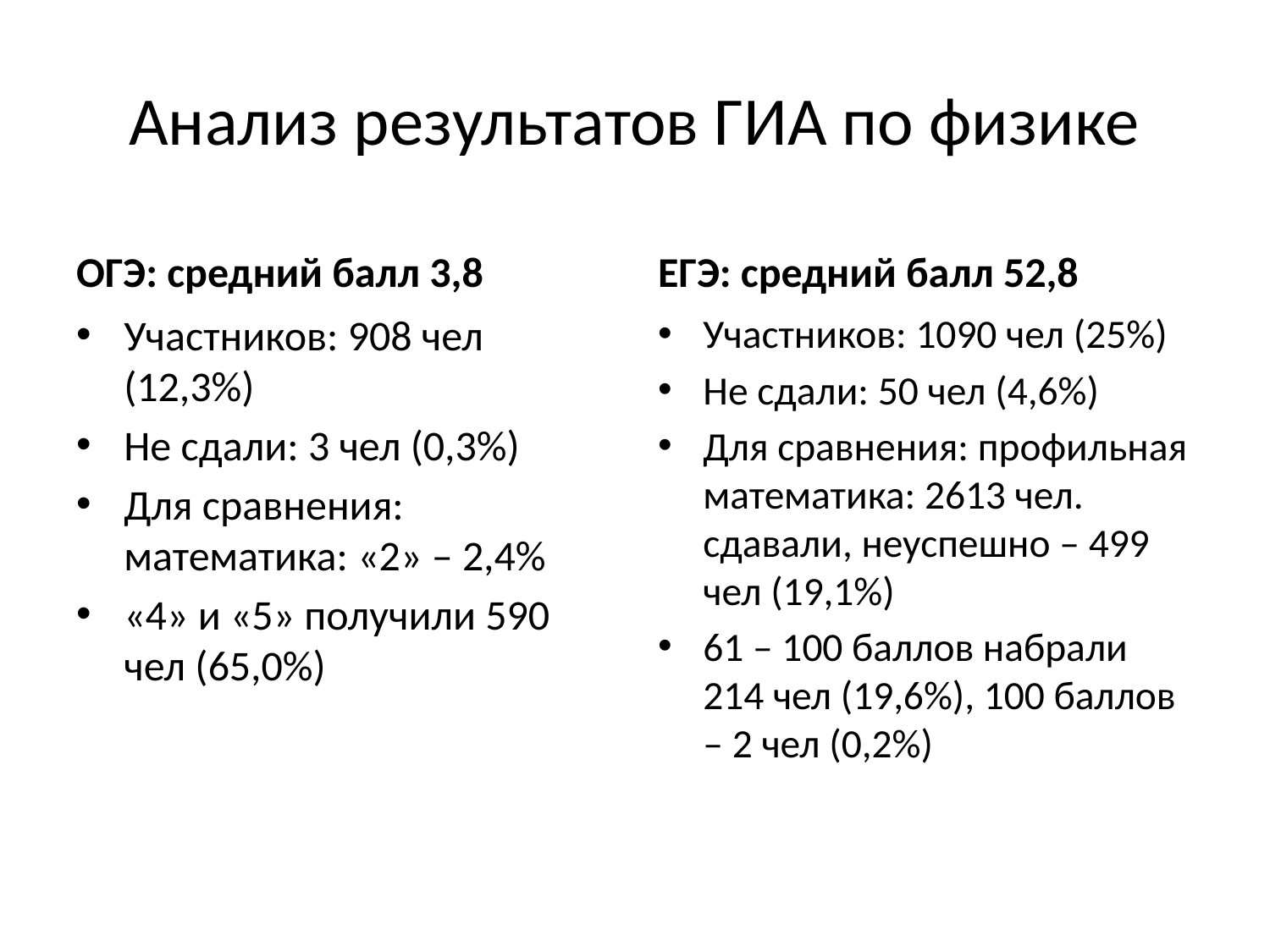

# Анализ результатов ГИА по физике
ОГЭ: средний балл 3,8
ЕГЭ: средний балл 52,8
Участников: 908 чел (12,3%)
Не сдали: 3 чел (0,3%)
Для сравнения: математика: «2» – 2,4%
«4» и «5» получили 590 чел (65,0%)

Участников: 1090 чел (25%)
Не сдали: 50 чел (4,6%)
Для сравнения: профильная математика: 2613 чел. сдавали, неуспешно – 499 чел (19,1%)
61 – 100 баллов набрали 214 чел (19,6%), 100 баллов – 2 чел (0,2%)